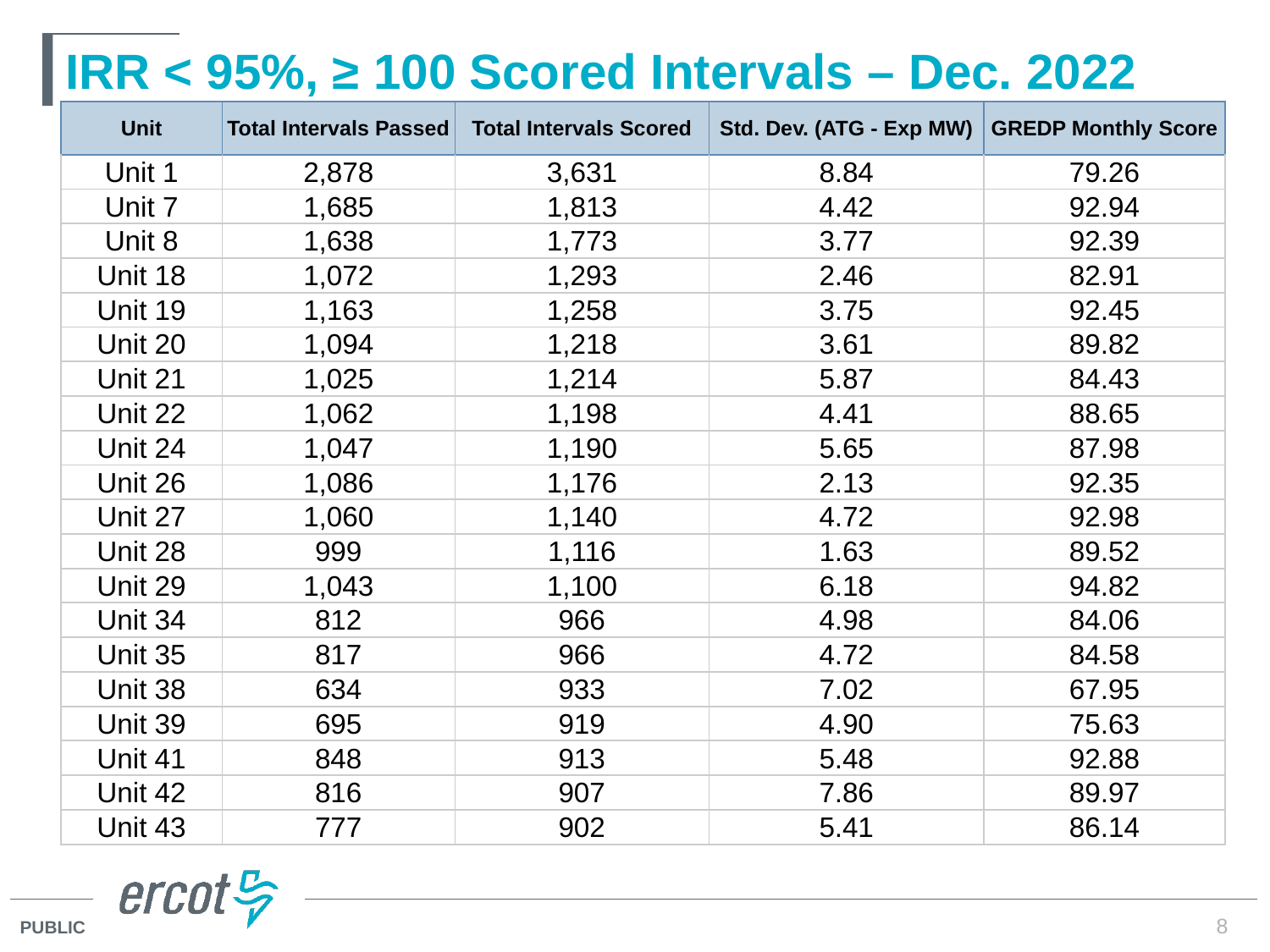

# IRR < 95%, ≥ 100 Scored Intervals – Dec. 2022
| Unit | Total Intervals Passed | Total Intervals Scored | Std. Dev. (ATG - Exp MW) | GREDP Monthly Score |
| --- | --- | --- | --- | --- |
| Unit 1 | 2,878 | 3,631 | 8.84 | 79.26 |
| Unit 7 | 1,685 | 1,813 | 4.42 | 92.94 |
| Unit 8 | 1,638 | 1,773 | 3.77 | 92.39 |
| Unit 18 | 1,072 | 1,293 | 2.46 | 82.91 |
| Unit 19 | 1,163 | 1,258 | 3.75 | 92.45 |
| Unit 20 | 1,094 | 1,218 | 3.61 | 89.82 |
| Unit 21 | 1,025 | 1,214 | 5.87 | 84.43 |
| Unit 22 | 1,062 | 1,198 | 4.41 | 88.65 |
| Unit 24 | 1,047 | 1,190 | 5.65 | 87.98 |
| Unit 26 | 1,086 | 1,176 | 2.13 | 92.35 |
| Unit 27 | 1,060 | 1,140 | 4.72 | 92.98 |
| Unit 28 | 999 | 1,116 | 1.63 | 89.52 |
| Unit 29 | 1,043 | 1,100 | 6.18 | 94.82 |
| Unit 34 | 812 | 966 | 4.98 | 84.06 |
| Unit 35 | 817 | 966 | 4.72 | 84.58 |
| Unit 38 | 634 | 933 | 7.02 | 67.95 |
| Unit 39 | 695 | 919 | 4.90 | 75.63 |
| Unit 41 | 848 | 913 | 5.48 | 92.88 |
| Unit 42 | 816 | 907 | 7.86 | 89.97 |
| Unit 43 | 777 | 902 | 5.41 | 86.14 |
8